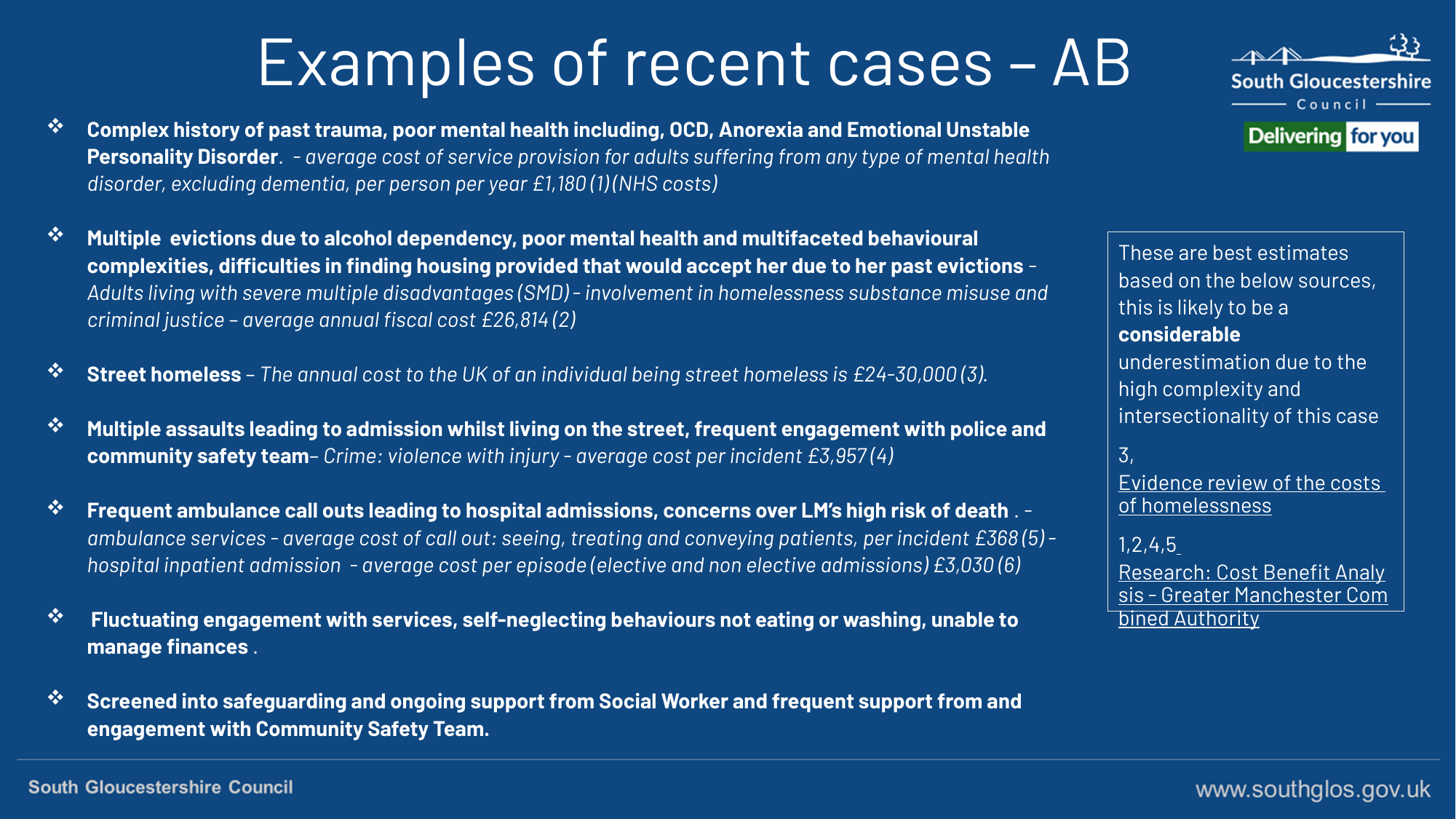

# Examples of recent cases – AB
Complex history of past trauma, poor mental health including, OCD, Anorexia and Emotional Unstable Personality Disorder.  - average cost of service provision for adults suffering from any type of mental health disorder, excluding dementia, per person per year £1,180 (1) (NHS costs)
Multiple  evictions due to alcohol dependency, poor mental health and multifaceted behavioural complexities, difficulties in finding housing provided that would accept her due to her past evictions - Adults living with severe multiple disadvantages (SMD) - involvement in homelessness substance misuse and criminal justice – average annual fiscal cost £26,814 (2)
Street homeless – The annual cost to the UK of an individual being street homeless is £24-30,000 (3).
Multiple assaults leading to admission whilst living on the street, frequent engagement with police and community safety team– Crime: violence with injury - average cost per incident £3,957 (4)
Frequent ambulance call outs leading to hospital admissions, concerns over LM’s high risk of death . - ambulance services - average cost of call out: seeing, treating and conveying patients, per incident £368 (5) -hospital inpatient admission  - average cost per episode (elective and non elective admissions) £3,030 (6)
 Fluctuating engagement with services, self-neglecting behaviours not eating or washing, unable to manage finances .
Screened into safeguarding and ongoing support from Social Worker and frequent support from and engagement with Community Safety Team.

These are best estimates based on the below sources, this is likely to be a considerable underestimation due to the high complexity and intersectionality of this case
3,Evidence review of the costs of homelessness
1,2,4,5 Research: Cost Benefit Analysis - Greater Manchester Combined Authority